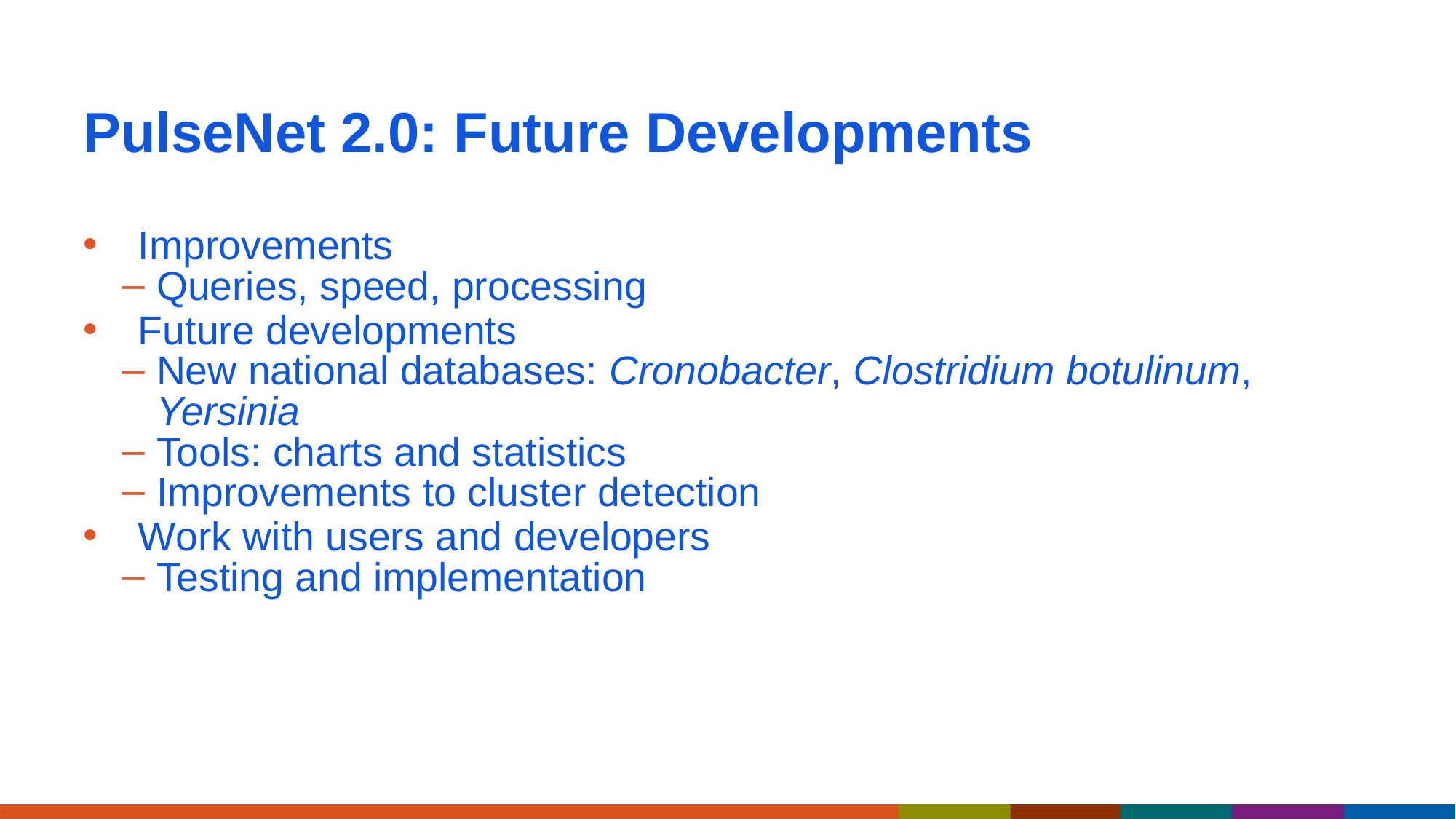

# PulseNet 2.0: Future Developments
Improvements
Queries, speed, processing
Future developments
New national databases: Cronobacter, Clostridium botulinum, Yersinia
Tools: charts and statistics
Improvements to cluster detection
Work with users and developers
Testing and implementation